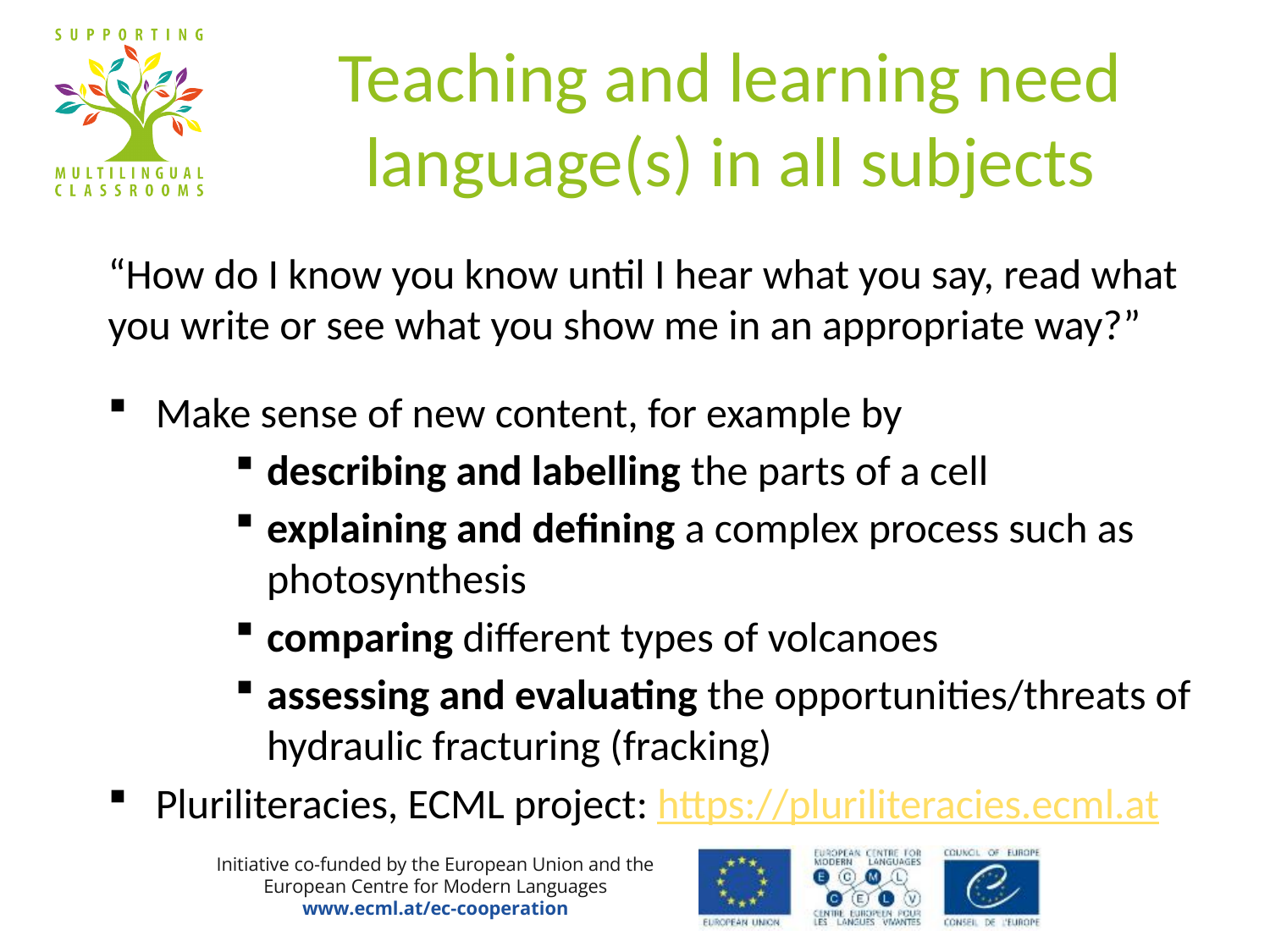

# Teaching and learning need language(s) in all subjects

“How do I know you know until I hear what you say, read what you write or see what you show me in an appropriate way?”

Make sense of new content, for example by
describing and labelling the parts of a cell
explaining and defining a complex process such as photosynthesis
comparing different types of volcanoes
assessing and evaluating the opportunities/threats of hydraulic fracturing (fracking)
Pluriliteracies, ECML project: https://pluriliteracies.ecml.at